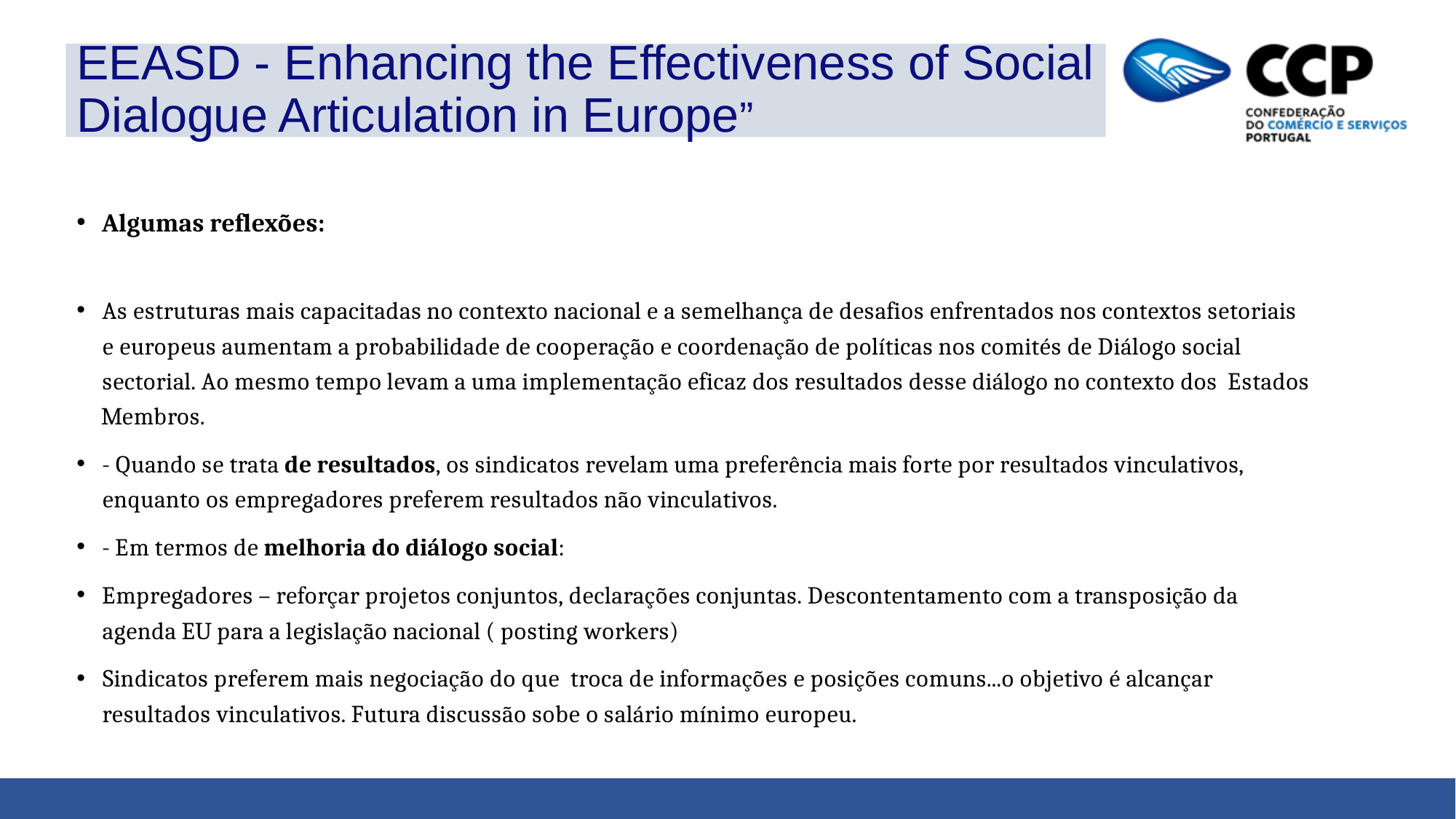

# EEASD - Enhancing the Effectiveness of Social Dialogue Articulation in Europe”

Algumas reflexões:

As estruturas mais capacitadas no contexto nacional e a semelhança de desafios enfrentados nos contextos setoriais e europeus aumentam a probabilidade de cooperação e coordenação de políticas nos comités de Diálogo social sectorial. Ao mesmo tempo levam a uma implementação eficaz dos resultados desse diálogo no contexto dos  Estados Membros.
- Quando se trata de resultados, os sindicatos revelam uma preferência mais forte por resultados vinculativos, enquanto os empregadores preferem resultados não vinculativos.
- Em termos de melhoria do diálogo social:
Empregadores – reforçar projetos conjuntos, declarações conjuntas. Descontentamento com a transposição da agenda EU para a legislação nacional ( posting workers)
Sindicatos preferem mais negociação do que  troca de informações e posições comuns...o objetivo é alcançar resultados vinculativos. Futura discussão sobe o salário mínimo europeu.